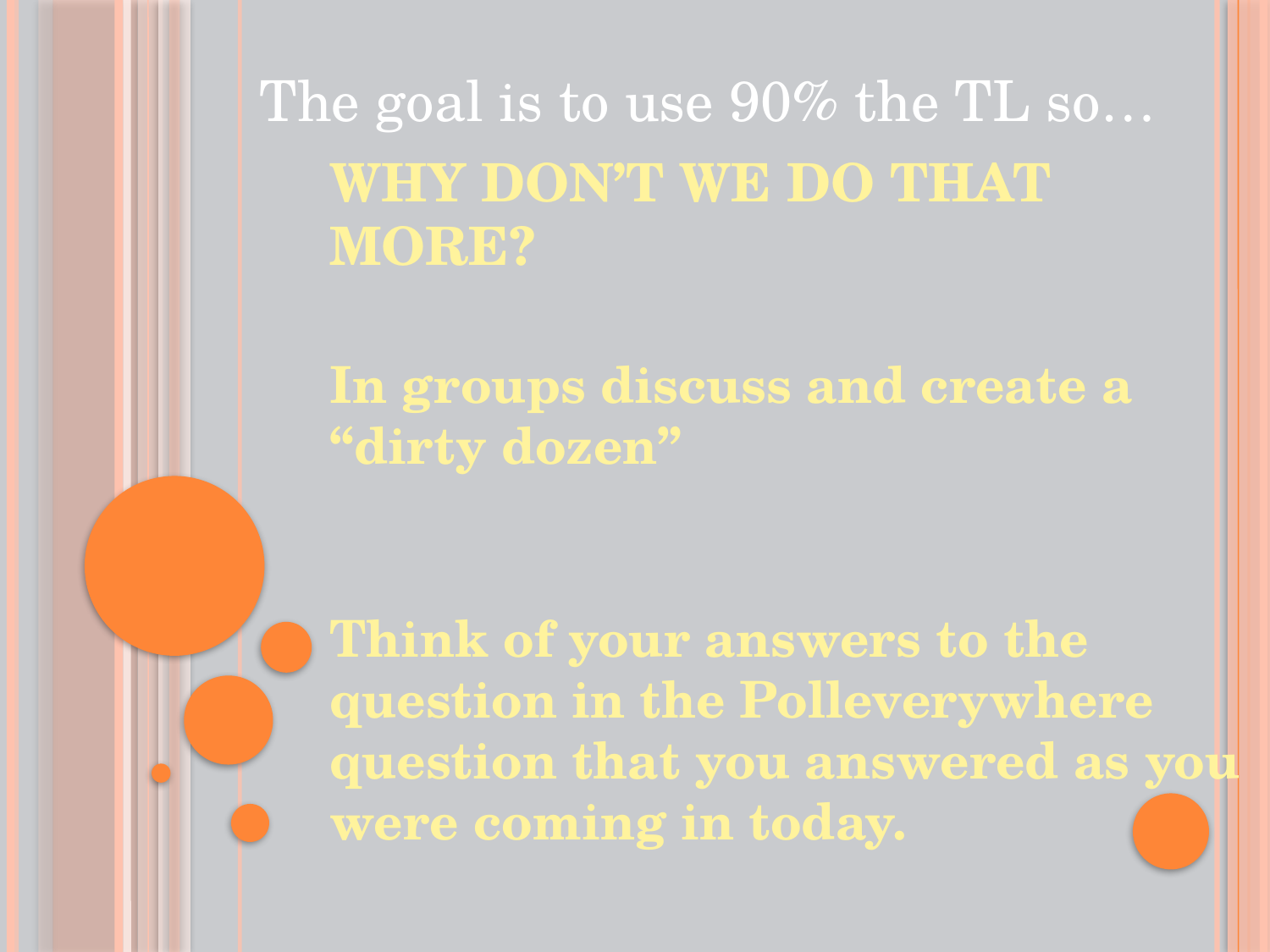

# Why don’t we do that more?
The goal is to use 90% the TL so…

In groups discuss and create a “dirty dozen”

Think of your answers to the question in the Polleverywhere question that you answered as you were coming in today.